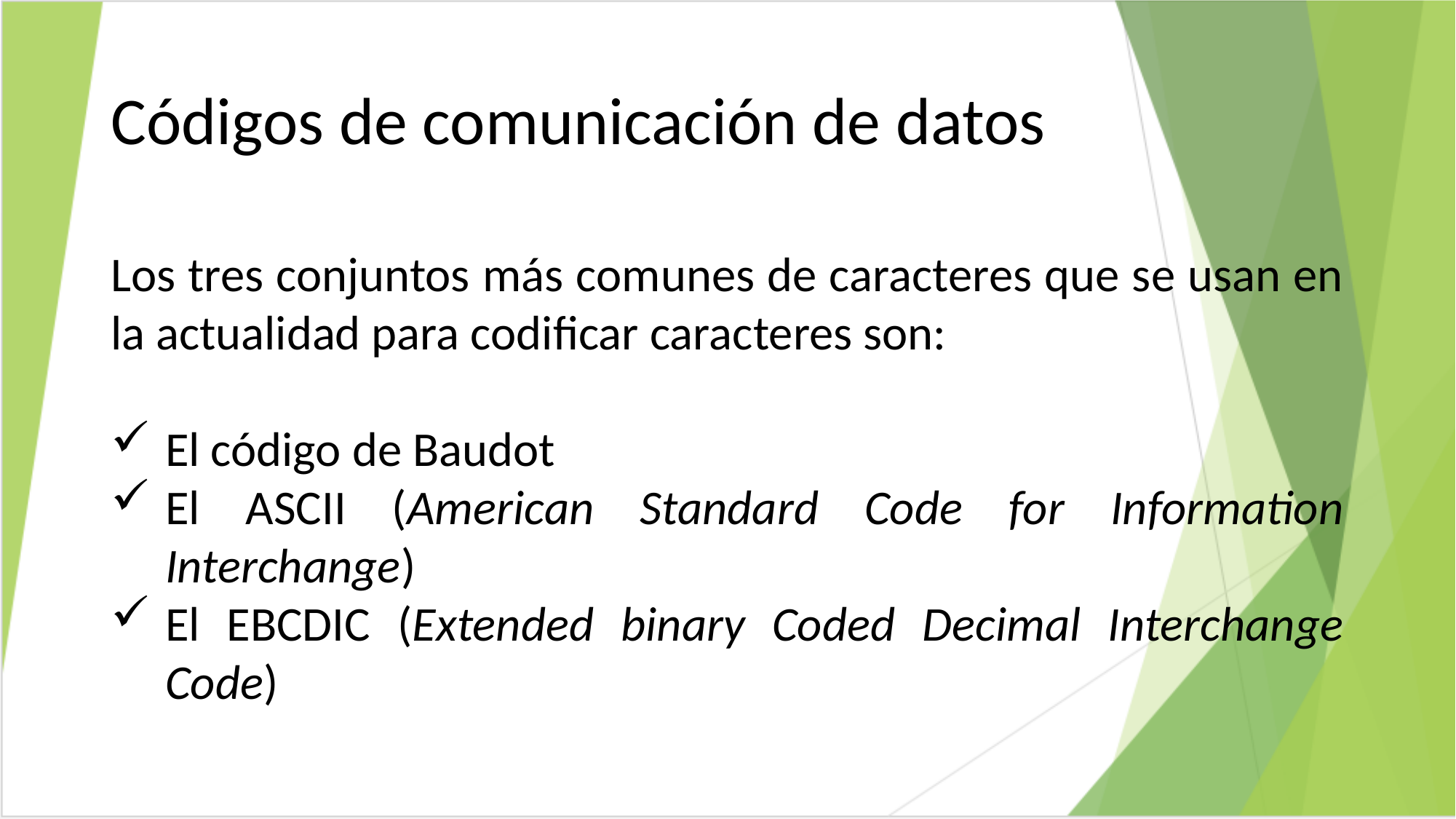

# Códigos de comunicación de datos
Los tres conjuntos más comunes de caracteres que se usan en la actualidad para codificar caracteres son:

El código de Baudot
El ASCII (American Standard Code for Information Interchange)
El EBCDIC (Extended binary Coded Decimal Interchange Code)